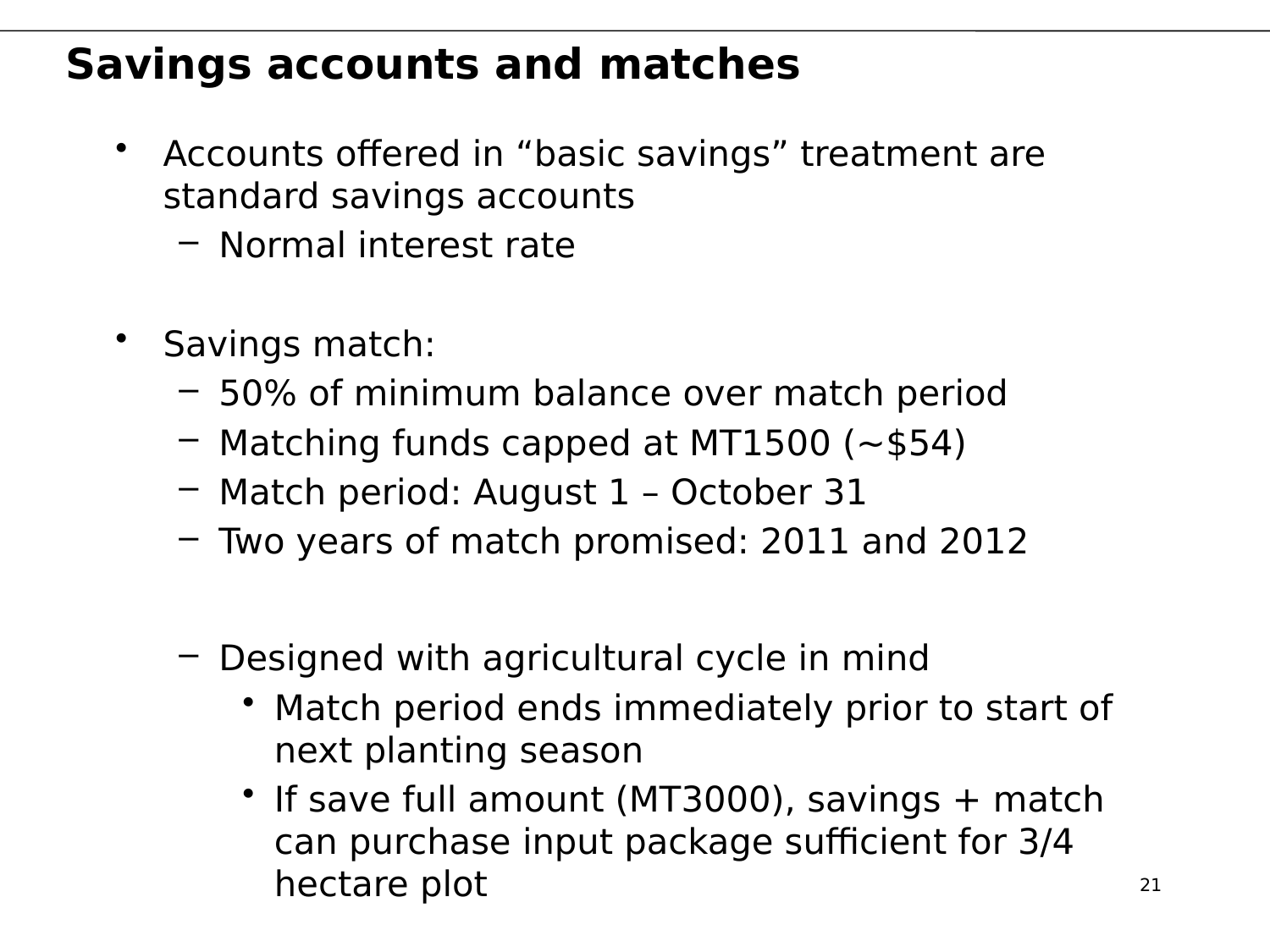

# Savings accounts and matches
Accounts offered in “basic savings” treatment are standard savings accounts
Normal interest rate

Savings match:
50% of minimum balance over match period
Matching funds capped at MT1500 (~$54)
Match period: August 1 – October 31
Two years of match promised: 2011 and 2012

Designed with agricultural cycle in mind
Match period ends immediately prior to start of next planting season
If save full amount (MT3000), savings + match can purchase input package sufficient for 3/4 hectare plot
21